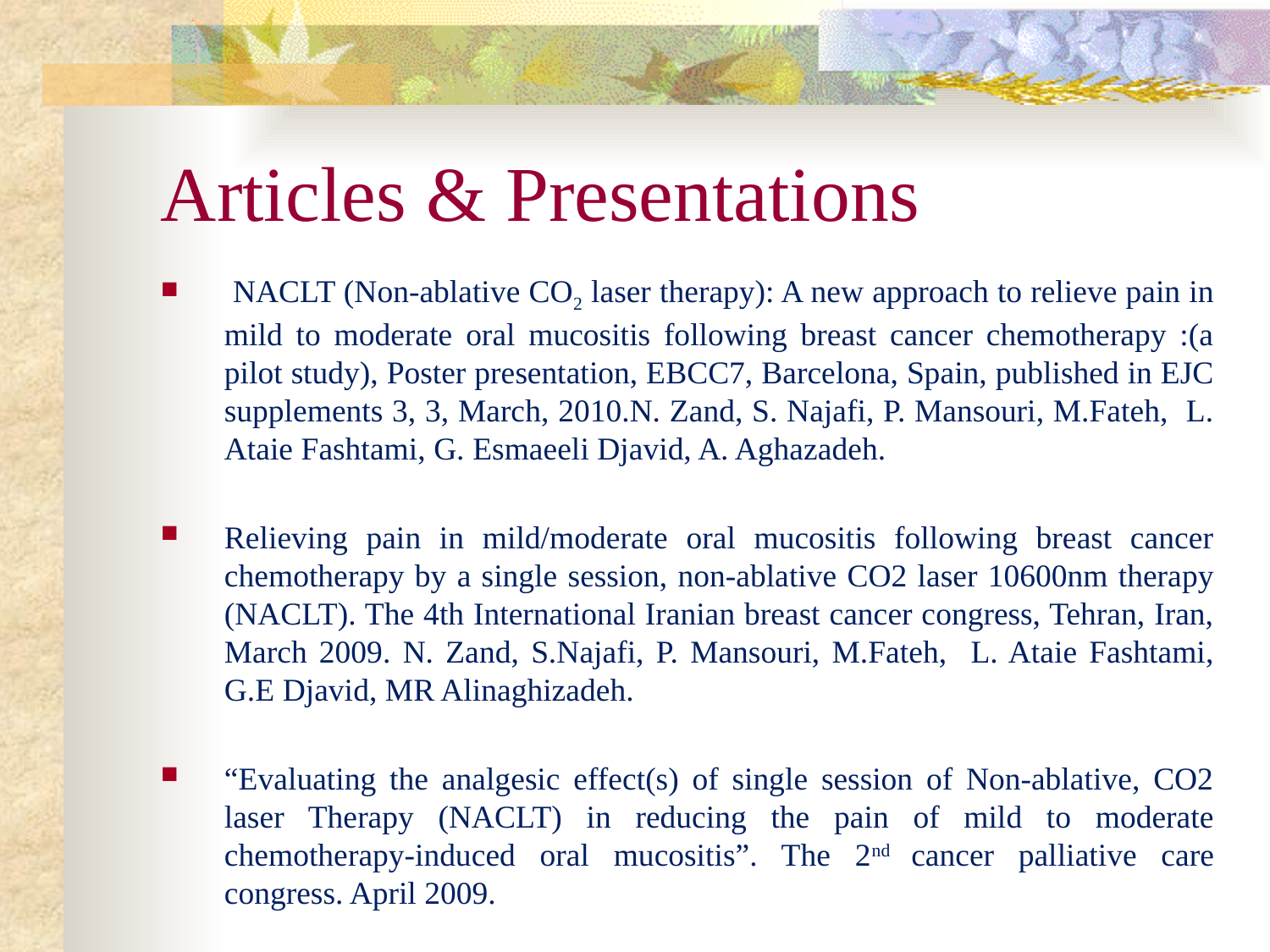

# Articles & Presentations
 NACLT (Non-ablative CO2 laser therapy): A new approach to relieve pain in mild to moderate oral mucositis following breast cancer chemotherapy :(a pilot study), Poster presentation, EBCC7, Barcelona, Spain, published in EJC supplements 3, 3, March, 2010.N. Zand, S. Najafi, P. Mansouri, M.Fateh,  L. Ataie Fashtami, G. Esmaeeli Djavid, A. Aghazadeh.

Relieving pain in mild/moderate oral mucositis following breast cancer chemotherapy by a single session, non-ablative CO2 laser 10600nm therapy (NACLT). The 4th International Iranian breast cancer congress, Tehran, Iran, March 2009. N. Zand, S.Najafi, P. Mansouri, M.Fateh,  L. Ataie Fashtami, G.E Djavid, MR Alinaghizadeh.

“Evaluating the analgesic effect(s) of single session of Non-ablative, CO2 laser Therapy (NACLT) in reducing the pain of mild to moderate chemotherapy-induced oral mucositis”. The 2nd cancer palliative care congress. April 2009.